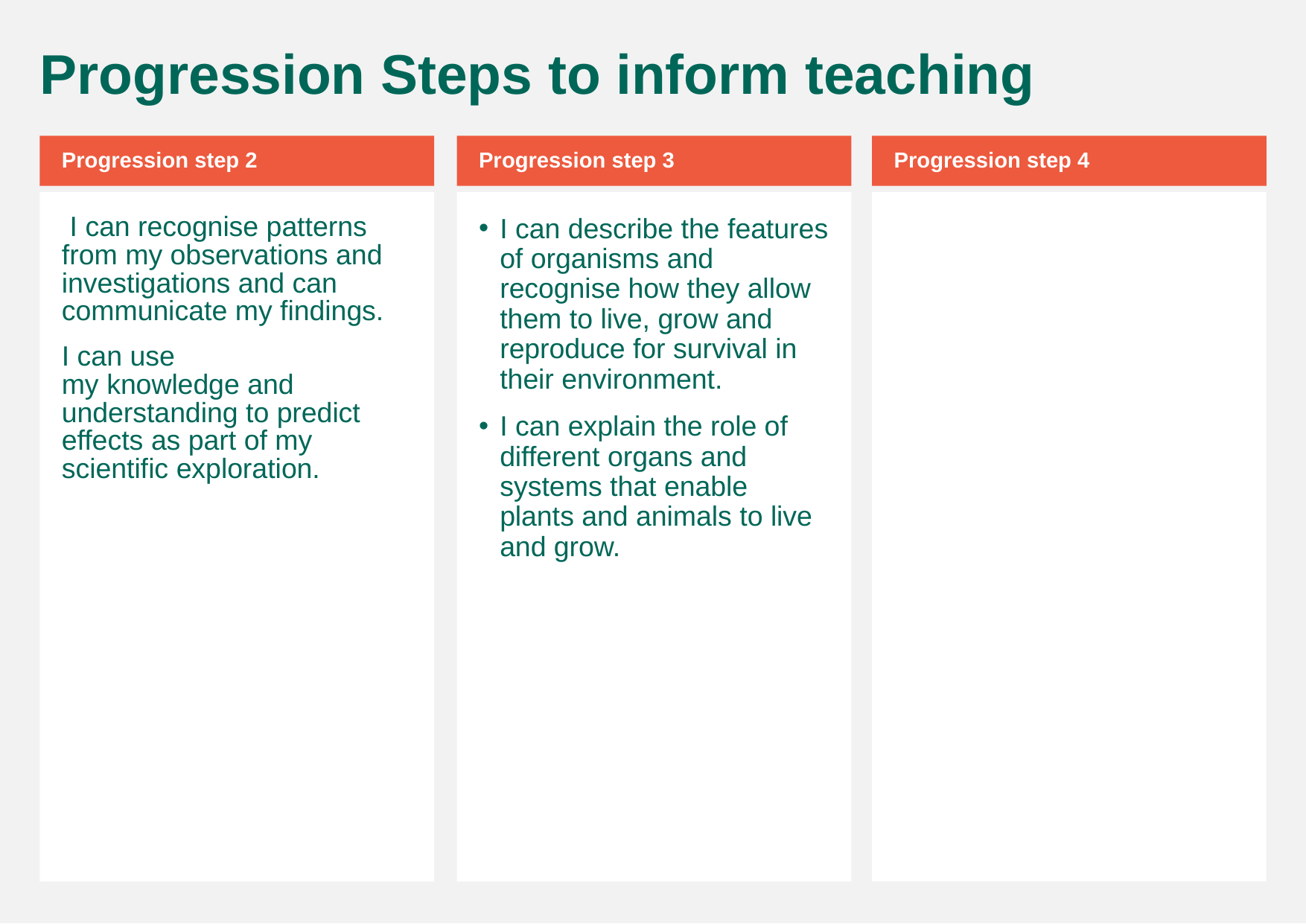

Progression Steps to inform teaching
Progression step 2
Progression step 3
Progression step 4
 I can recognise patterns from my observations and investigations and can communicate my findings.
I can use my knowledge and understanding to predict effects as part of my scientific exploration.

I can describe the features of organisms and recognise how they allow them to live, grow and reproduce for survival in their environment.
I can explain the role of different organs and systems that enable plants and animals to live and grow.